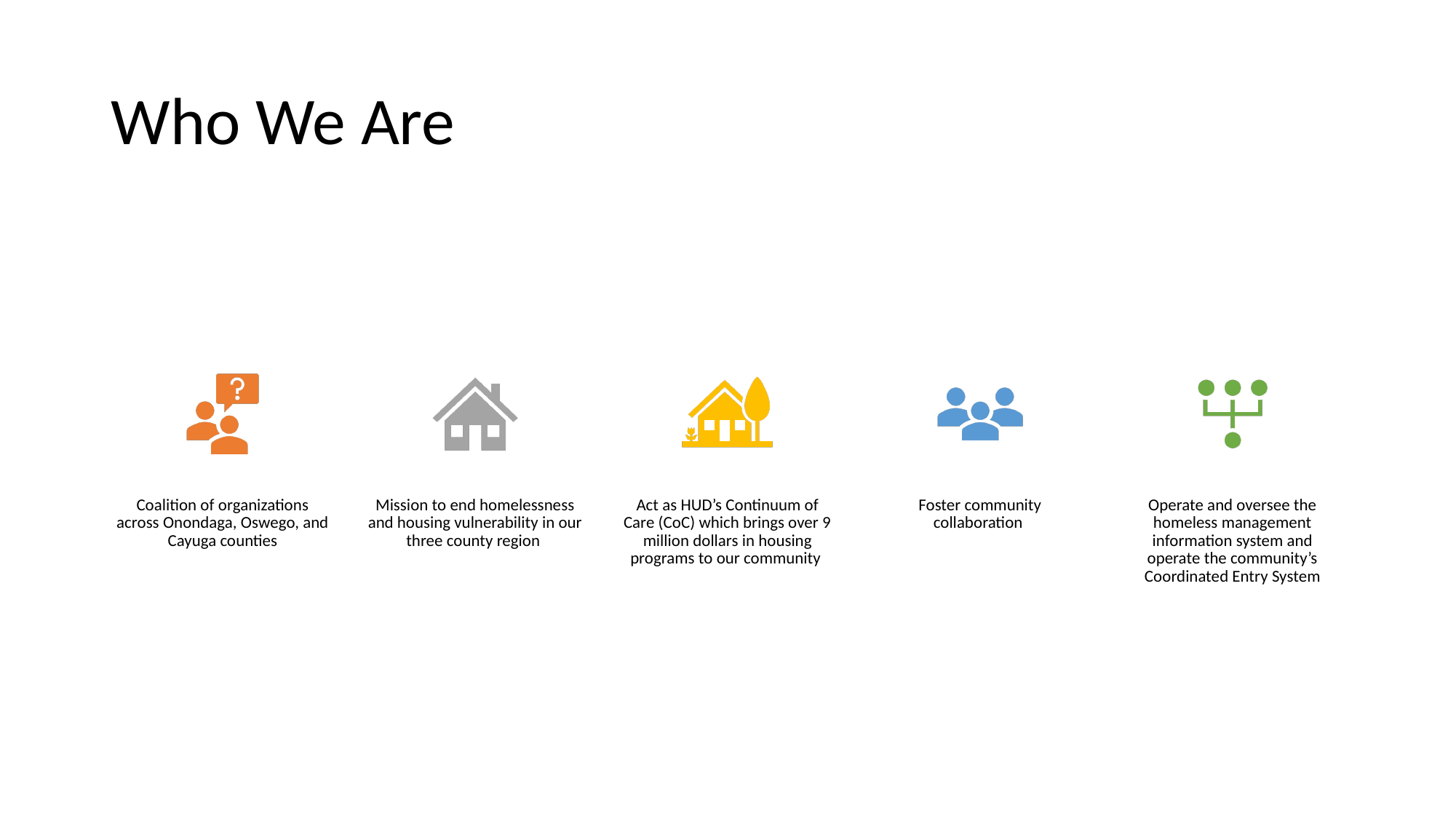

# Who We Are
Coalition of organizations across Onondaga, Oswego, and Cayuga counties
Mission to end homelessness and housing vulnerability in our three county region
Act as HUD’s Continuum of Care (CoC) which brings over 9 million dollars in housing programs to our community
Foster community collaboration
Operate and oversee the homeless management information system and operate the community’s Coordinated Entry System